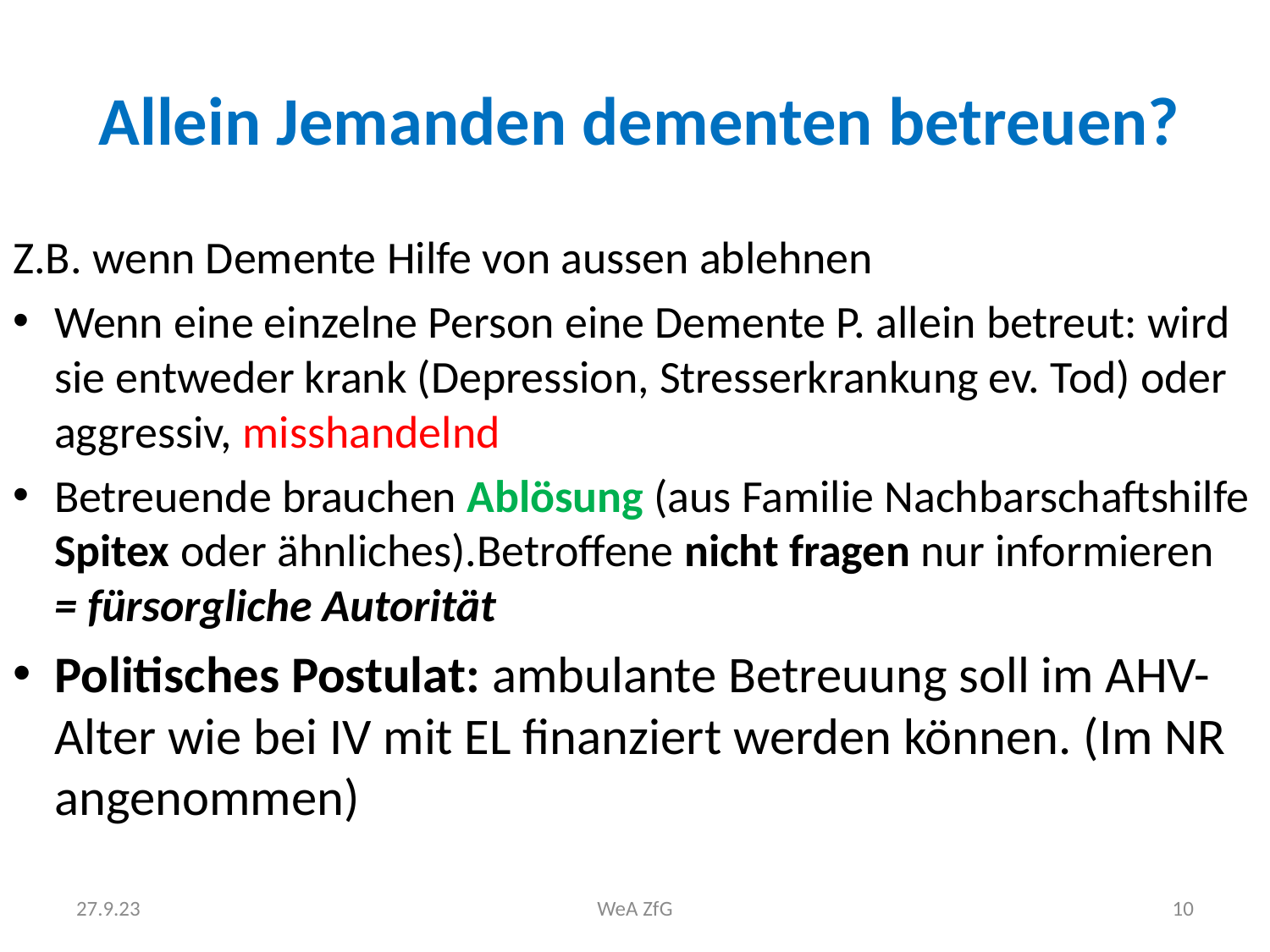

# Allein Jemanden dementen betreuen?
Z.B. wenn Demente Hilfe von aussen ablehnen
Wenn eine einzelne Person eine Demente P. allein betreut: wird sie entweder krank (Depression, Stresserkrankung ev. Tod) oder aggressiv, misshandelnd
Betreuende brauchen Ablösung (aus Familie Nachbarschaftshilfe Spitex oder ähnliches).Betroffene nicht fragen nur informieren
= fürsorgliche Autorität
Politisches Postulat: ambulante Betreuung soll im AHV-Alter wie bei IV mit EL finanziert werden können. (Im NR angenommen)
27.9.23
WeA ZfG
10